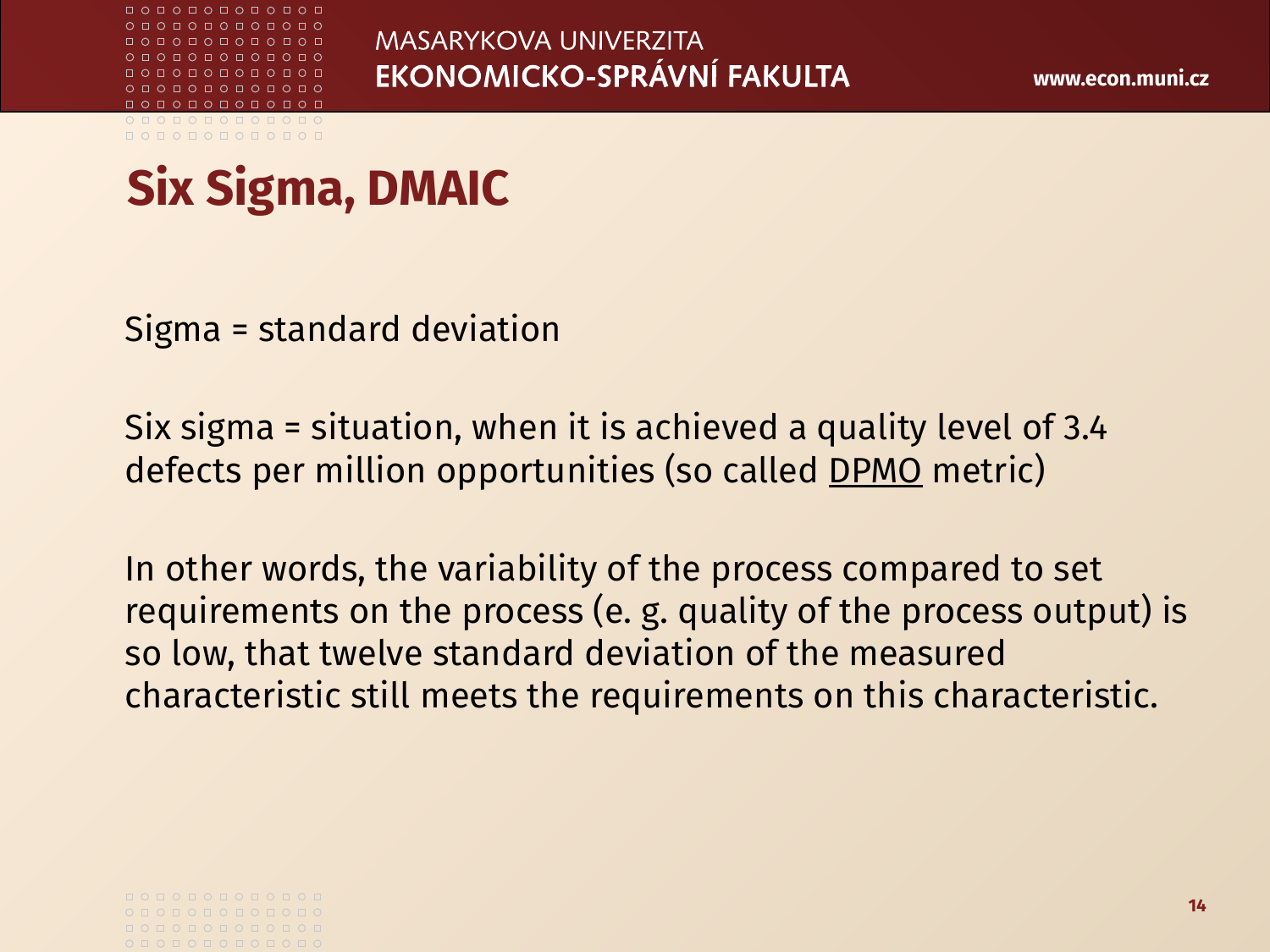

# Six Sigma, DMAIC
Sigma = standard deviation

Six sigma = situation, when it is achieved a quality level of 3.4 defects per million opportunities (so called DPMO metric)

In other words, the variability of the process compared to set requirements on the process (e. g. quality of the process output) is so low, that twelve standard deviation of the measured characteristic still meets the requirements on this characteristic.
14